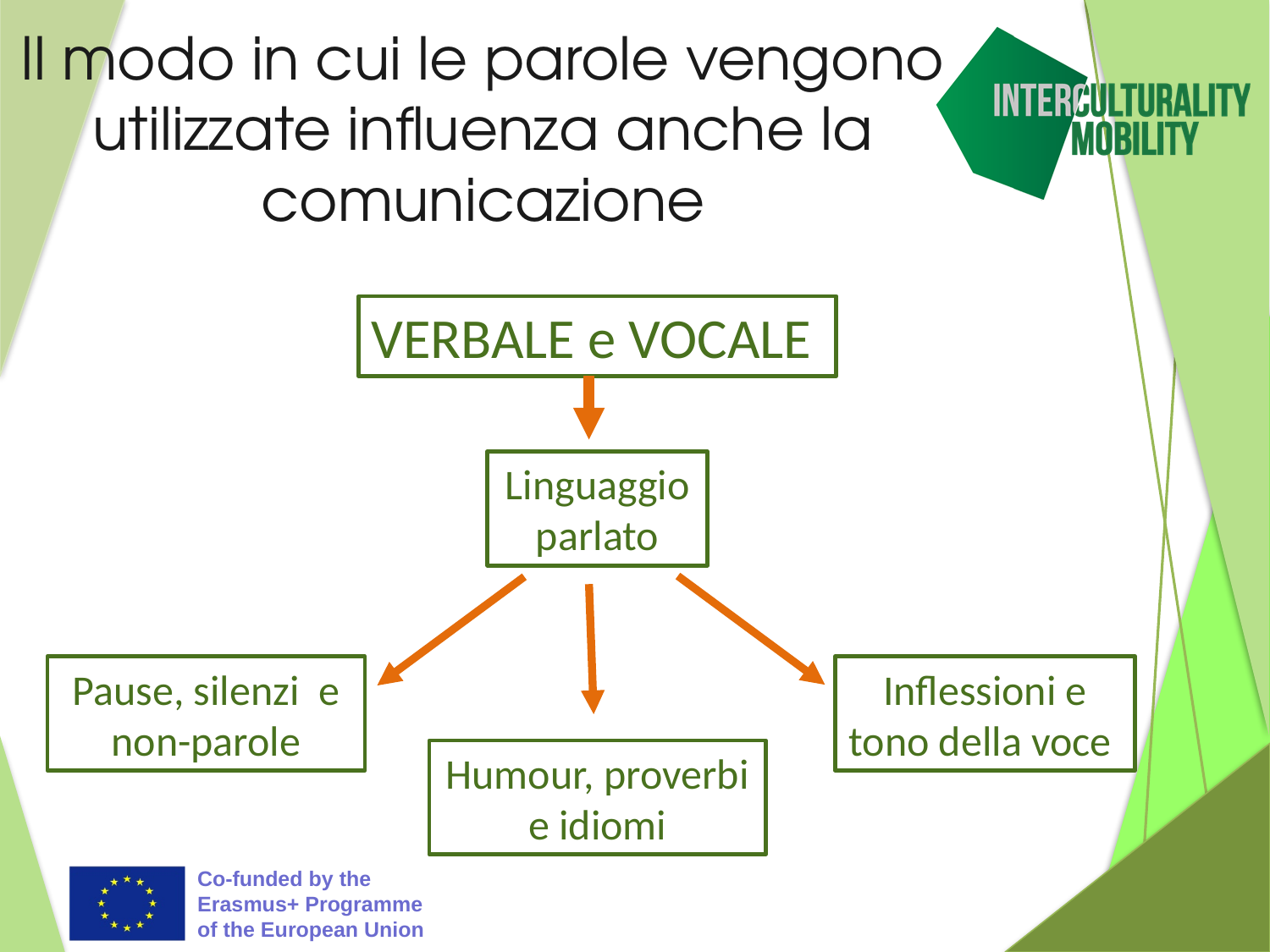

# Il modo in cui le parole vengono utilizzate influenza anche la comunicazione
VERBALE e VOCALE
Linguaggio parlato
Pause, silenzi  e non-parole
Inflessioni e tono della voce
Humour, proverbi e idiomi